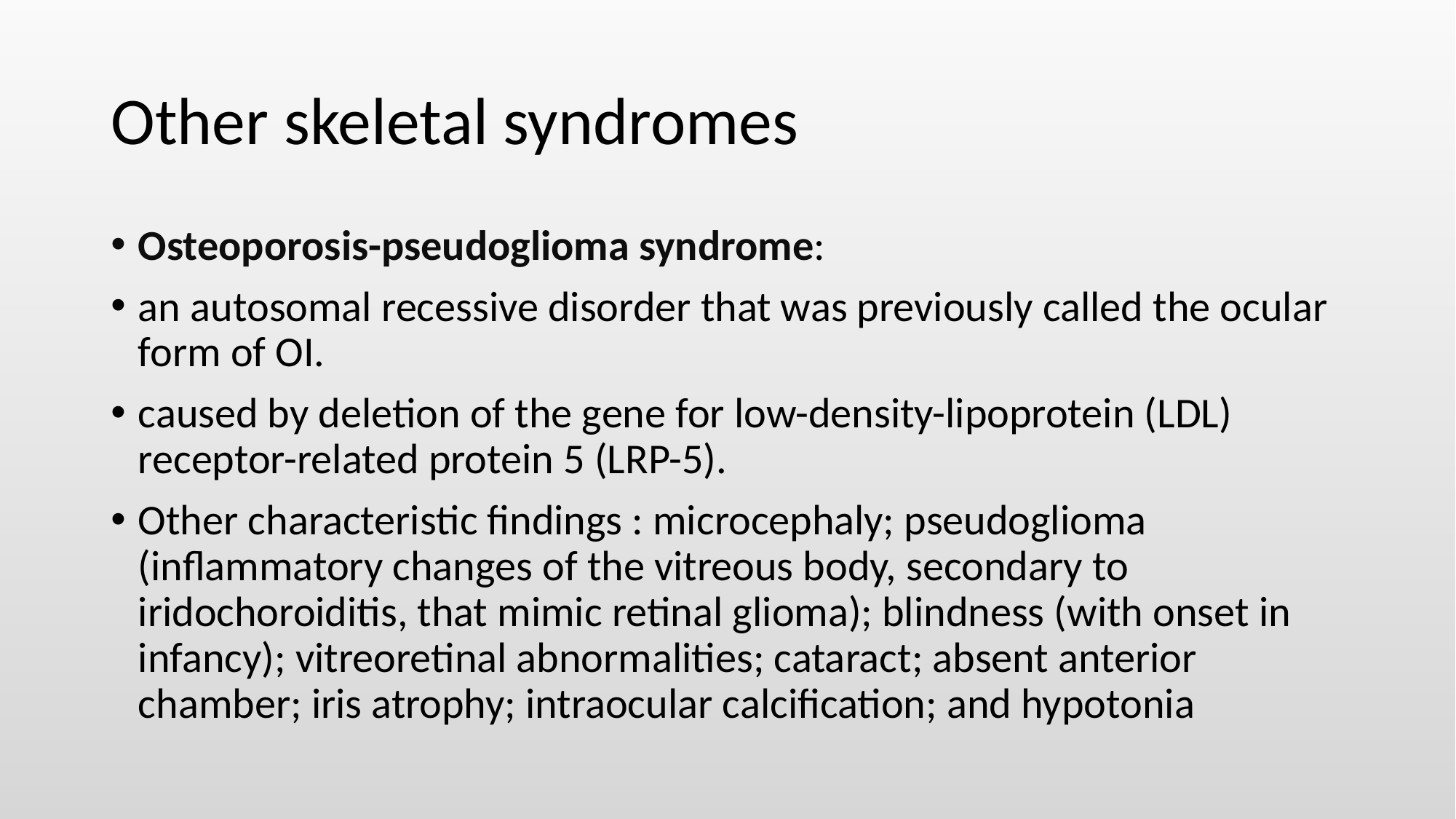

# Other skeletal syndromes
Osteoporosis-pseudoglioma syndrome:
an autosomal recessive disorder that was previously called the ocular form of OI.
caused by deletion of the gene for low-density-lipoprotein (LDL) receptor-related protein 5 (LRP-5).
Other characteristic findings : microcephaly; pseudoglioma (inflammatory changes of the vitreous body, secondary to iridochoroiditis, that mimic retinal glioma); blindness (with onset in infancy); vitreoretinal abnormalities; cataract; absent anterior chamber; iris atrophy; intraocular calcification; and hypotonia